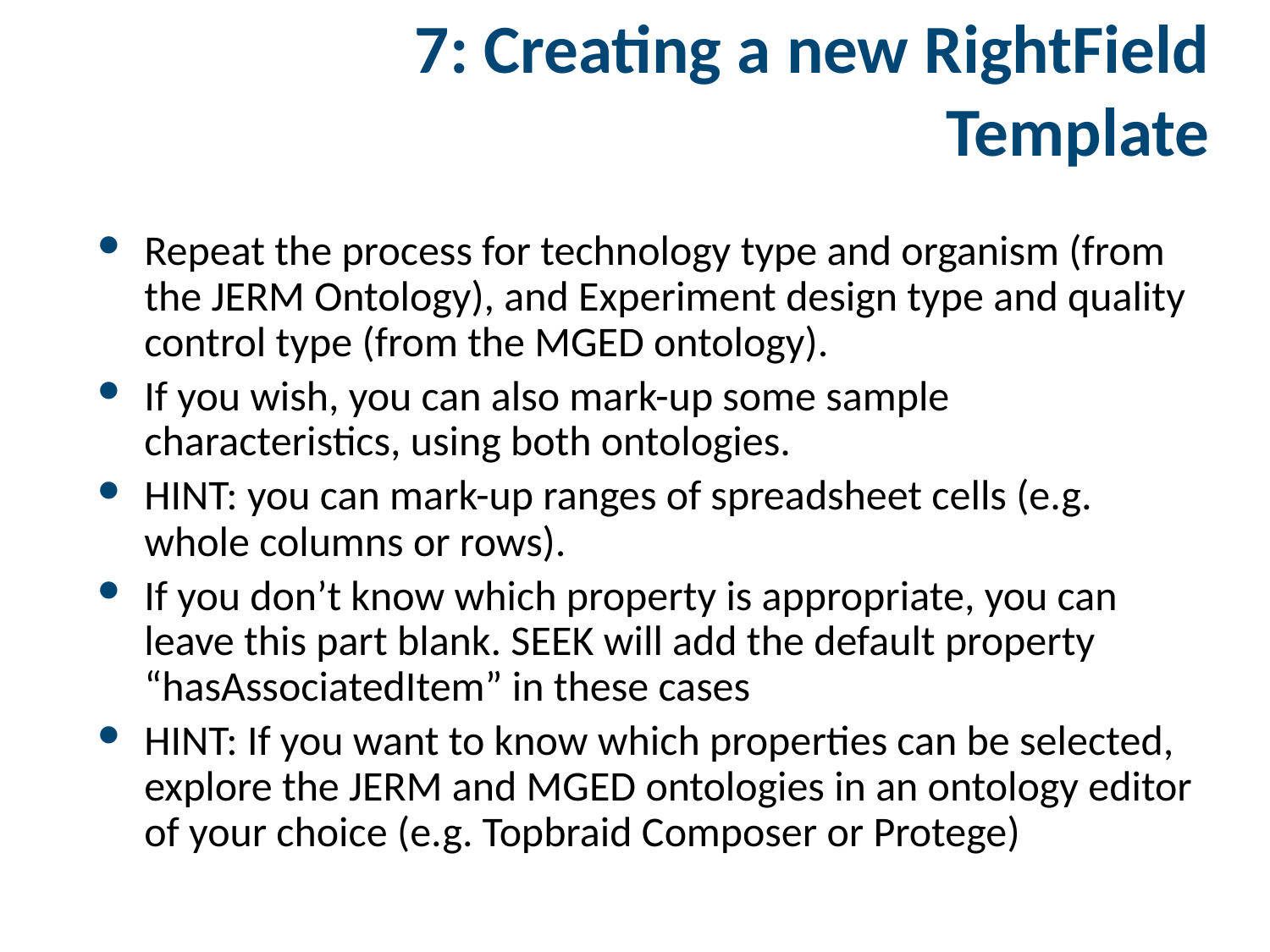

# 7: Creating a new RightField Template
Repeat the process for technology type and organism (from the JERM Ontology), and Experiment design type and quality control type (from the MGED ontology).
If you wish, you can also mark-up some sample characteristics, using both ontologies.
HINT: you can mark-up ranges of spreadsheet cells (e.g. whole columns or rows).
If you don’t know which property is appropriate, you can leave this part blank. SEEK will add the default property “hasAssociatedItem” in these cases
HINT: If you want to know which properties can be selected, explore the JERM and MGED ontologies in an ontology editor of your choice (e.g. Topbraid Composer or Protege)